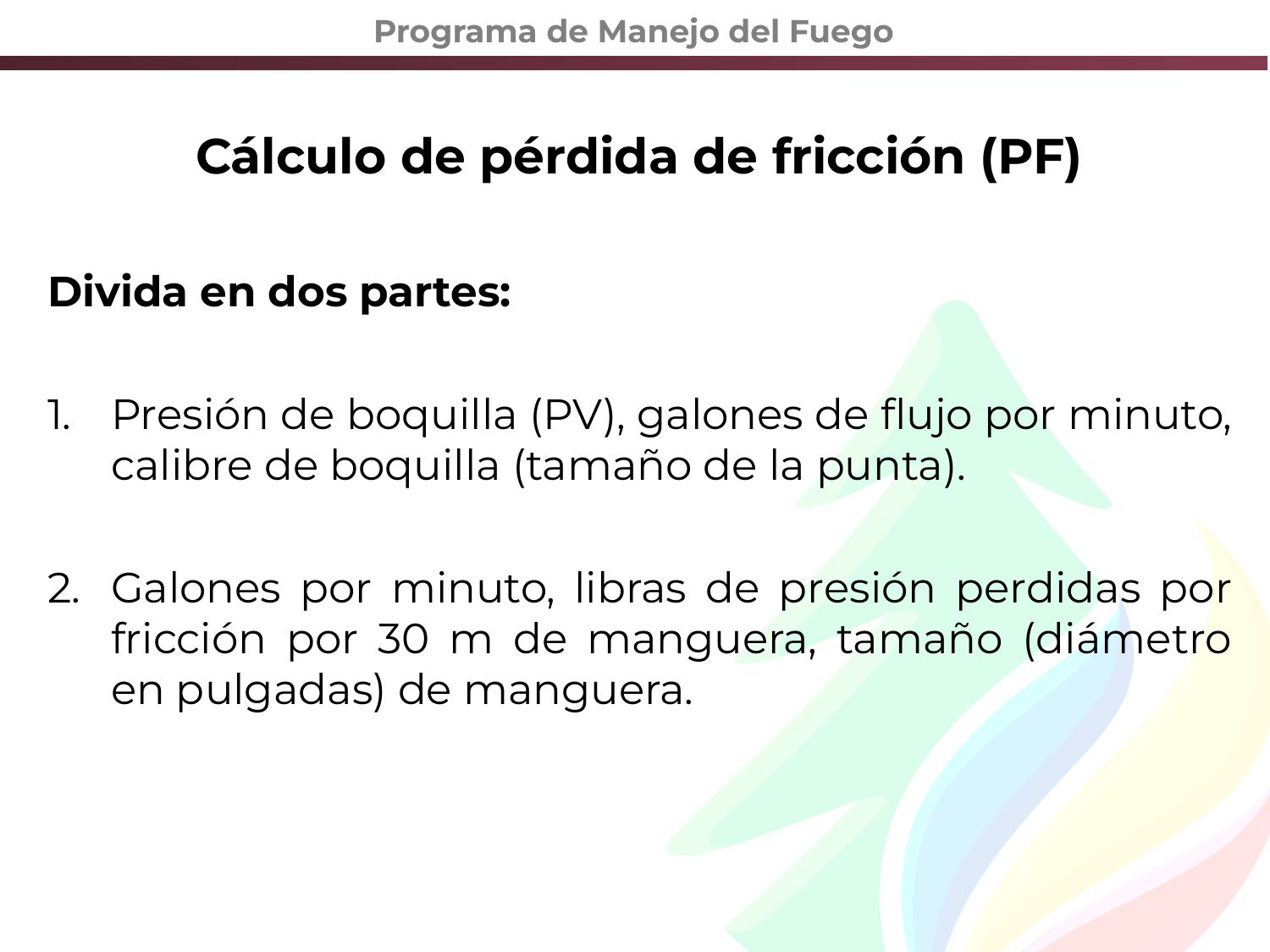

# Cálculo de pérdida de fricción (PF)
Divida en dos partes:

Presión de boquilla (PV), galones de flujo por minuto, calibre de boquilla (tamaño de la punta).

Galones por minuto, libras de presión perdidas por fricción por 30 m de manguera, tamaño (diámetro en pulgadas) de manguera.